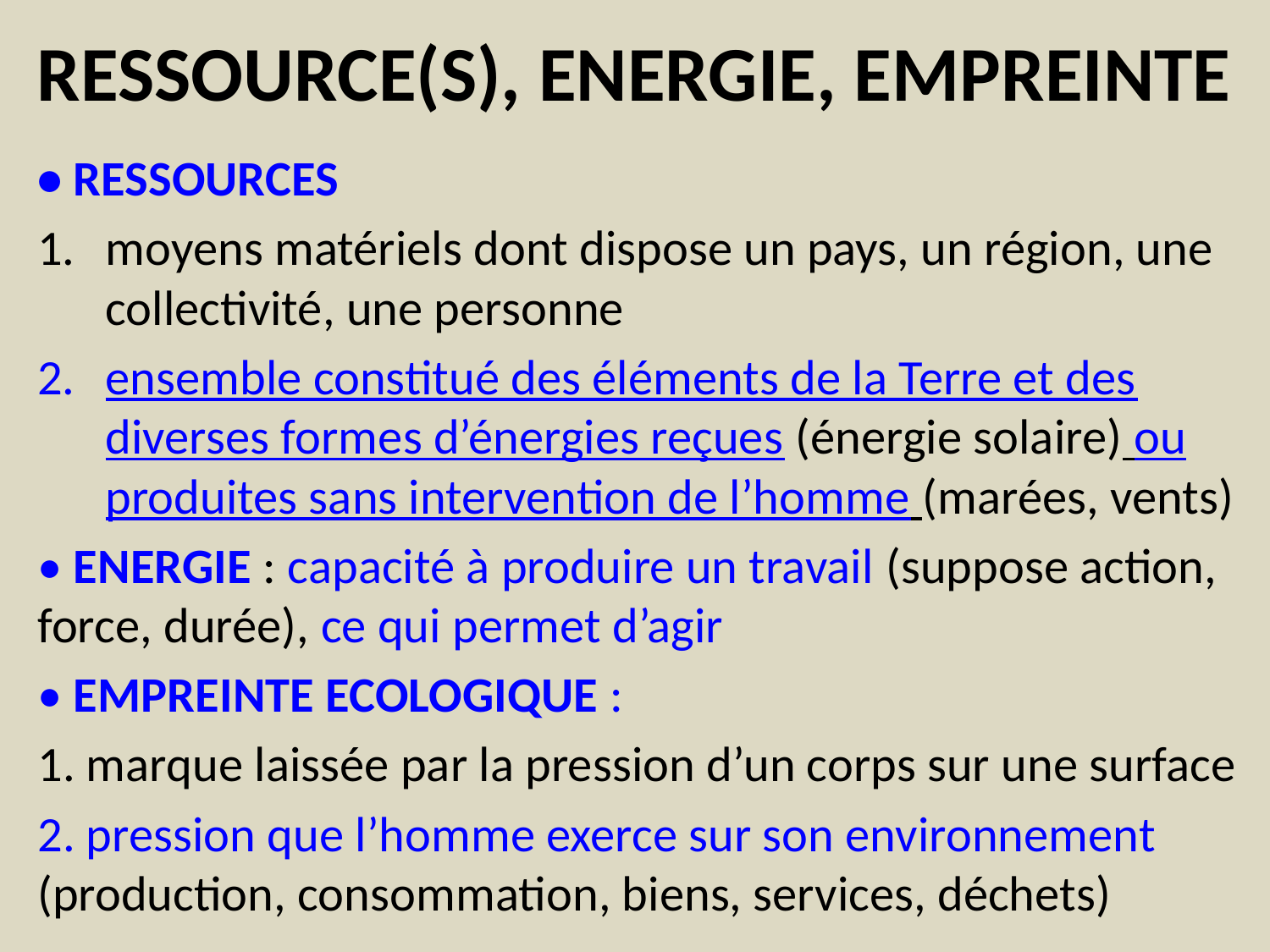

RESSOURCE(S), ENERGIE, EMPREINTE
• RESSOURCES
moyens matériels dont dispose un pays, un région, une collectivité, une personne
ensemble constitué des éléments de la Terre et des diverses formes d’énergies reçues (énergie solaire) ou produites sans intervention de l’homme (marées, vents)
• ENERGIE : capacité à produire un travail (suppose action, force, durée), ce qui permet d’agir
• EMPREINTE ECOLOGIQUE :
1. marque laissée par la pression d’un corps sur une surface
2. pression que l’homme exerce sur son environnement (production, consommation, biens, services, déchets)